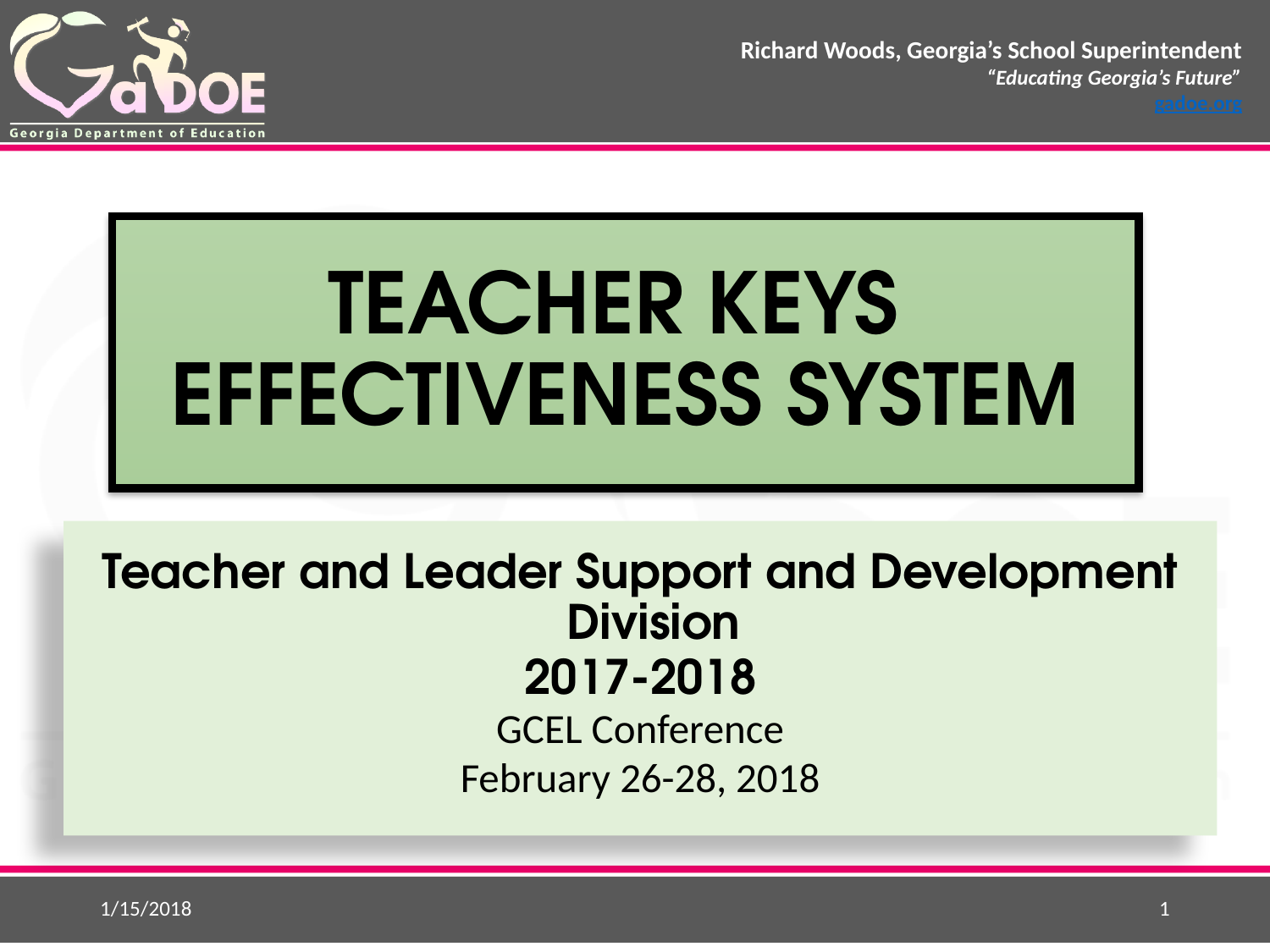

TEACHER KEYS
EFFECTIVENESS SYSTEM

Teacher and Leader Support and Development Division
2017-2018
GCEL Conference
February 26-28, 2018

1/15/2018
1